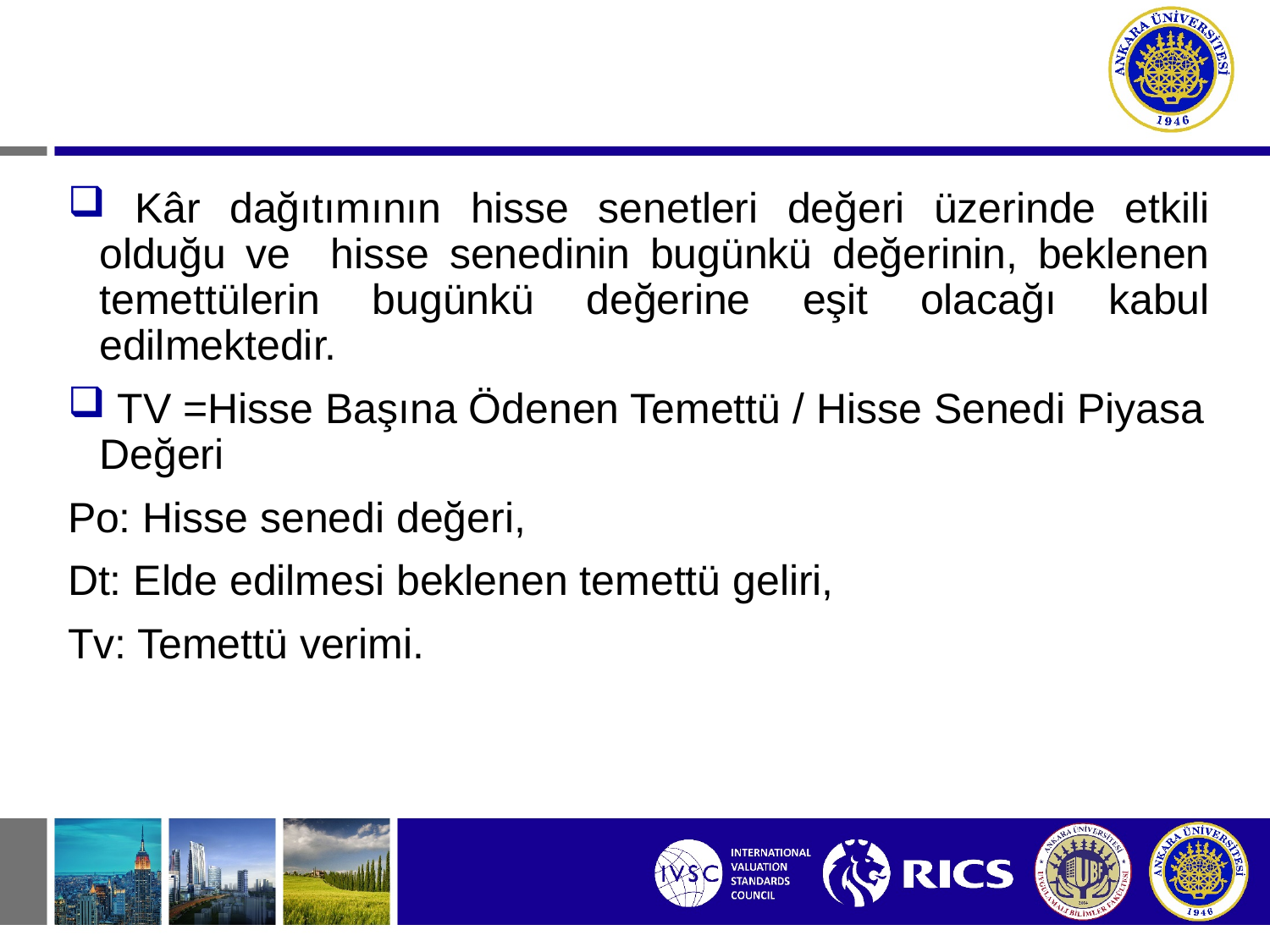

# Temettü Verimi Yöntemi
 Kâr dağıtımının hisse senetleri değeri üzerinde etkili olduğu ve  hisse senedinin bugünkü değerinin, beklenen temettülerin bugünkü değerine eşit olacağı kabul edilmektedir.
 TV =Hisse Başına Ödenen Temettü / Hisse Senedi Piyasa Değeri
Po: Hisse senedi değeri,
Dt: Elde edilmesi beklenen temettü geliri,
Tv: Temettü verimi.